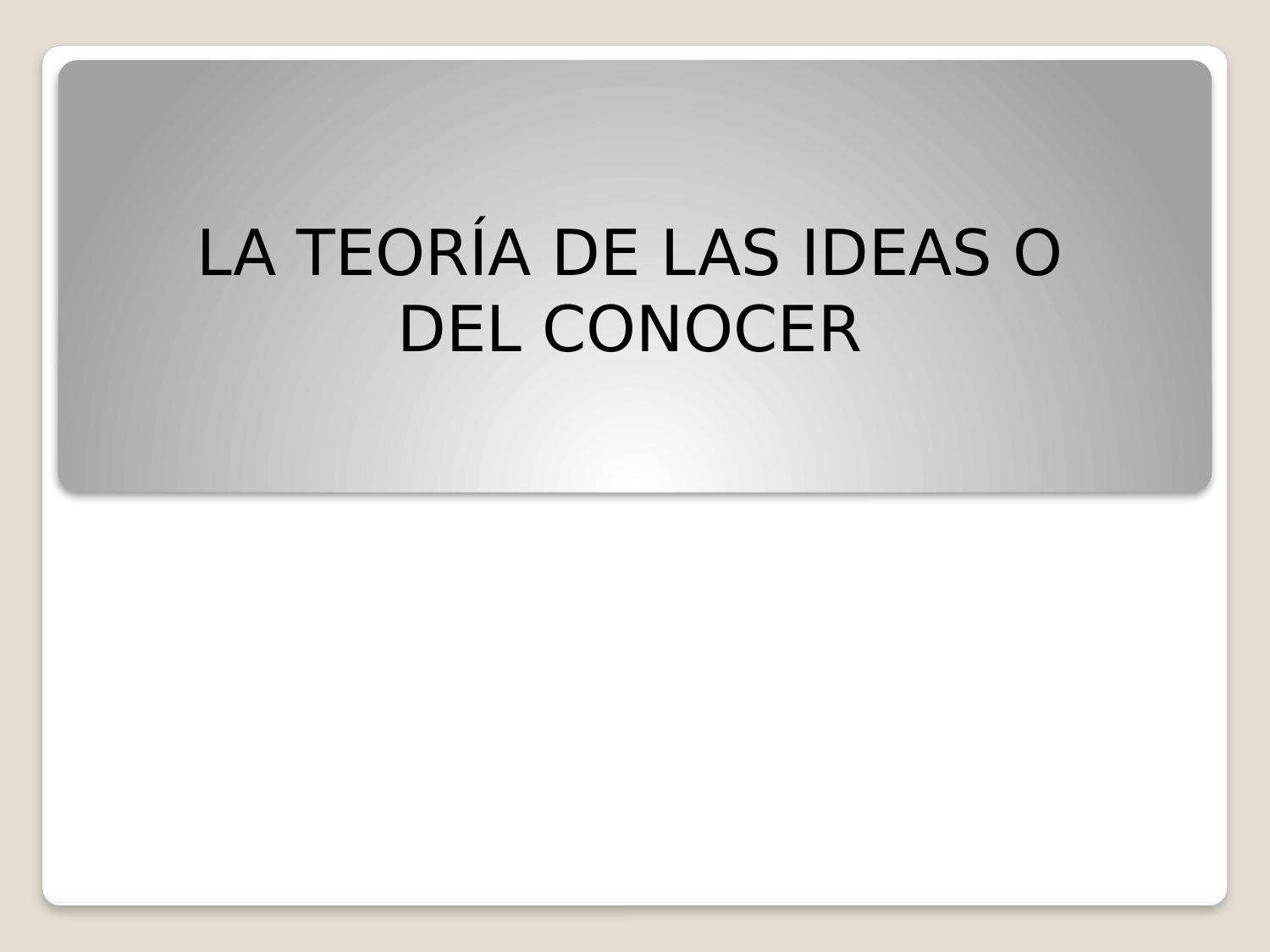

LA TEORÍA DE LAS IDEAS O DEL CONOCER